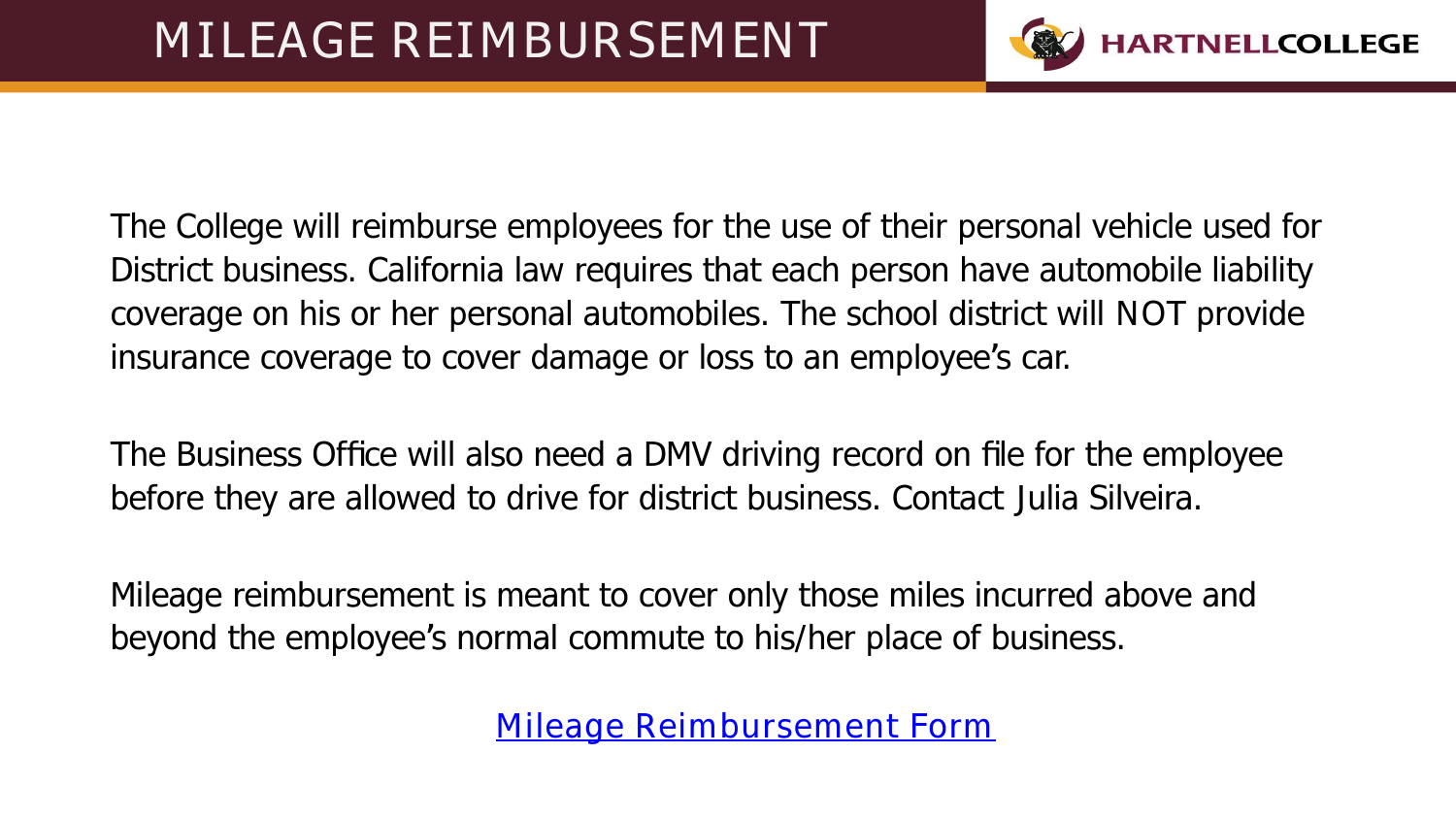

# MILEAGE REIMBURSEMENT
The College will reimburse employees for the use of their personal vehicle used for District business. California law requires that each person have automobile liability coverage on his or her personal automobiles. The school district will NOT provide insurance coverage to cover damage or loss to an employee’s car.

The Business Office will also need a DMV driving record on file for the employee before they are allowed to drive for district business. Contact Julia Silveira.

Mileage reimbursement is meant to cover only those miles incurred above and beyond the employee’s normal commute to his/her place of business.

Mileage Reimbursement Form